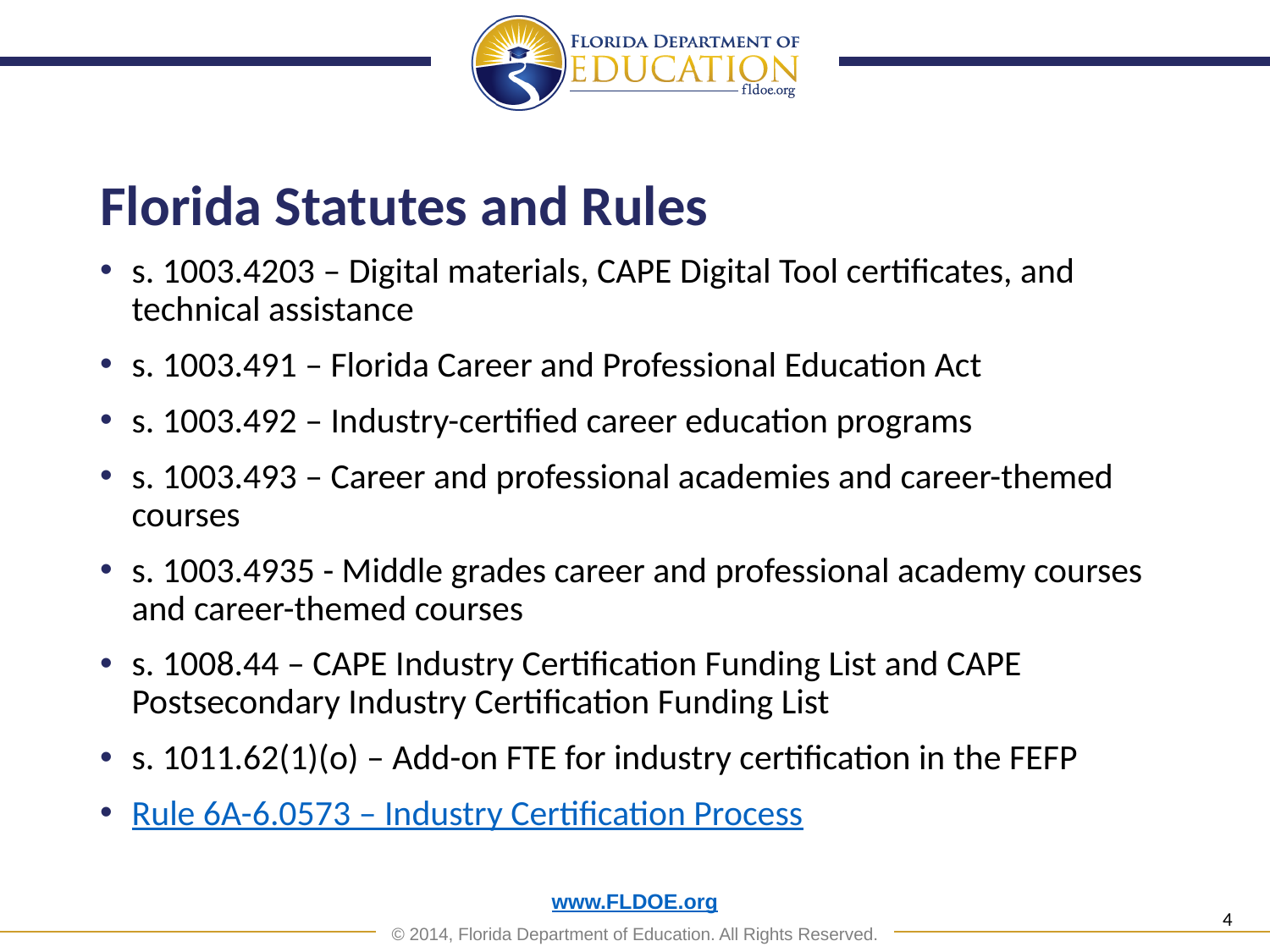

# Florida Statutes and Rules
s. 1003.4203 – Digital materials, CAPE Digital Tool certificates, and technical assistance
s. 1003.491 – Florida Career and Professional Education Act
s. 1003.492 – Industry-certified career education programs
s. 1003.493 – Career and professional academies and career-themed courses
s. 1003.4935 - Middle grades career and professional academy courses and career-themed courses
s. 1008.44 – CAPE Industry Certification Funding List and CAPE Postsecondary Industry Certification Funding List
s. 1011.62(1)(o) – Add-on FTE for industry certification in the FEFP
Rule 6A-6.0573 – Industry Certification Process
4